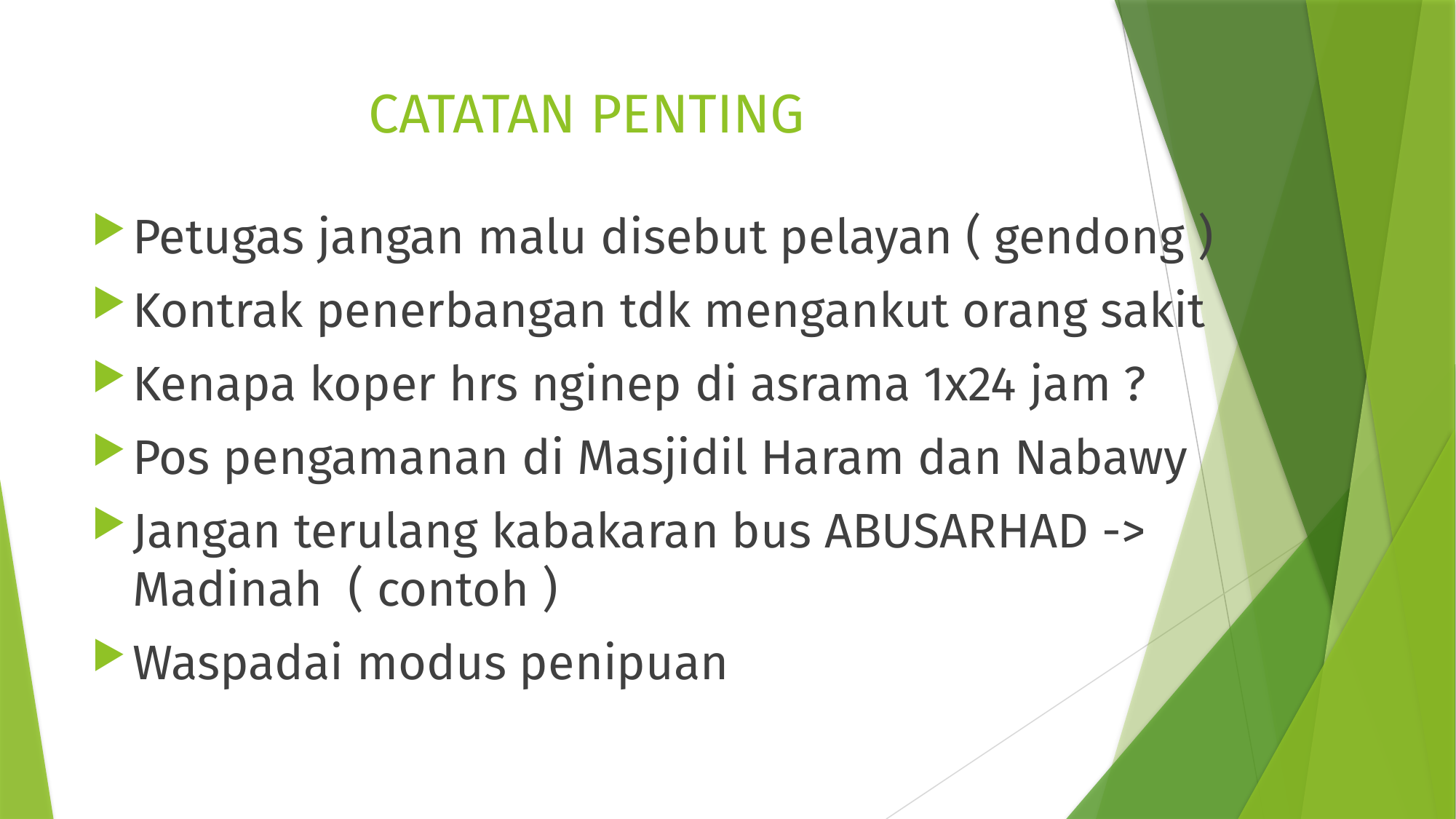

# CATATAN PENTING
Petugas jangan malu disebut pelayan ( gendong )
Kontrak penerbangan tdk mengankut orang sakit
Kenapa koper hrs nginep di asrama 1x24 jam ?
Pos pengamanan di Masjidil Haram dan Nabawy
Jangan terulang kabakaran bus ABUSARHAD -> Madinah  ( contoh )
Waspadai modus penipuan